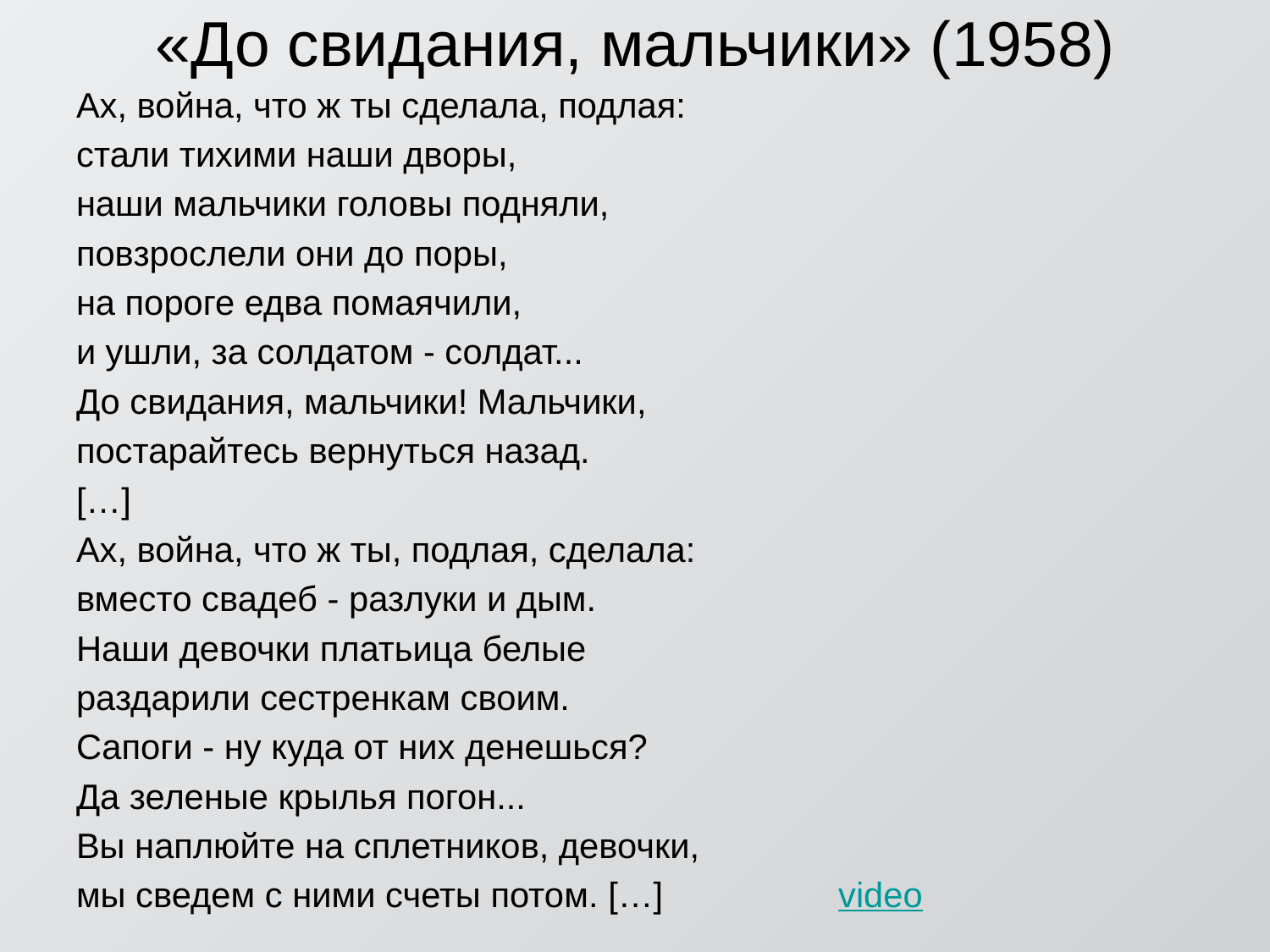

# «До свидания, мальчики» (1958)
Ах, война, что ж ты сделала, подлая:
стали тихими наши дворы,
наши мальчики головы подняли,
повзрослели они до поры,
на пороге едва помаячили,
и ушли, за солдатом - солдат...
До свидания, мальчики! Мальчики,
постарайтесь вернуться назад.
[…]
Ах, война, что ж ты, подлая, сделала:
вместо свадеб - разлуки и дым.
Наши девочки платьица белые
раздарили сестренкам своим.
Сапоги - ну куда от них денешься?
Да зеленые крылья погон...
Вы наплюйте на сплетников, девочки,
мы сведем с ними счеты потом. […]		video